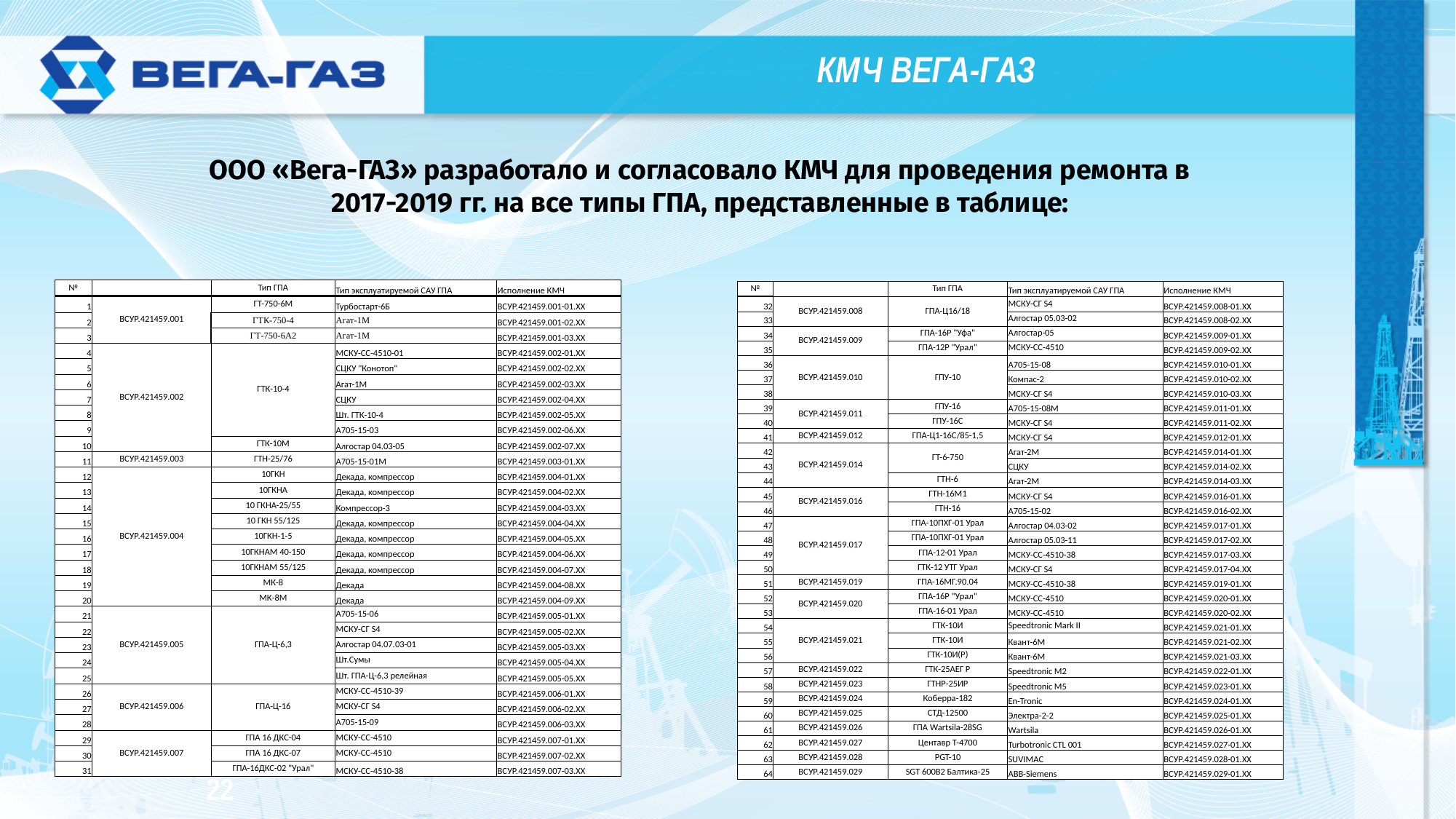

КМЧ ВЕГА-ГАЗ
ООО «Вега-ГАЗ» разработало и согласовало КМЧ для проведения ремонта в 2017-2019 гг. на все типы ГПА, представленные в таблице:
| № |  | Тип ГПА | Тип эксплуатируемой САУ ГПА | Исполнение КМЧ |
| --- | --- | --- | --- | --- |
| 1 | ВСУР.421459.001 | ГТ-750-6М | Турбостарт-6Б | ВСУР.421459.001-01.XX |
| 2 |  | ГТК-750-4 | Агат-1М | ВСУР.421459.001-02.XX |
| 3 |  | ГТ-750-6А2 | Агат-1М | ВСУР.421459.001-03.XX |
| 4 | ВСУР.421459.002 | ГТК-10-4 | МСКУ-СС-4510-01 | ВСУР.421459.002-01.XX |
| 5 |  |  | СЦКУ "Конотоп" | ВСУР.421459.002-02.XX |
| 6 |  |  | Агат-1М | ВСУР.421459.002-03.XX |
| 7 |  |  | СЦКУ | ВСУР.421459.002-04.XX |
| 8 |  |  | Шт. ГТК-10-4 | ВСУР.421459.002-05.XX |
| 9 |  |  | А705-15-03 | ВСУР.421459.002-06.XX |
| 10 |  | ГТК-10М | Алгостар 04.03-05 | ВСУР.421459.002-07.XX |
| 11 | ВСУР.421459.003 | ГТН-25/76 | А705-15-01М | ВСУР.421459.003-01.ХХ |
| 12 | ВСУР.421459.004 | 10ГКН | Декада, компрессор | ВСУР.421459.004-01.ХХ |
| 13 |  | 10ГКНА | Декада, компрессор | ВСУР.421459.004-02.ХХ |
| 14 |  | 10 ГКНА-25/55 | Компрессор-3 | ВСУР.421459.004-03.ХХ |
| 15 |  | 10 ГКН 55/125 | Декада, компрессор | ВСУР.421459.004-04.ХХ |
| 16 |  | 10ГКН-1-5 | Декада, компрессор | ВСУР.421459.004-05.ХХ |
| 17 |  | 10ГКНАМ 40-150 | Декада, компрессор | ВСУР.421459.004-06.ХХ |
| 18 |  | 10ГКНАМ 55/125 | Декада, компрессор | ВСУР.421459.004-07.ХХ |
| 19 |  | МК-8 | Декада | ВСУР.421459.004-08.ХХ |
| 20 |  | МК-8М | Декада | ВСУР.421459.004-09.ХХ |
| 21 | ВСУР.421459.005 | ГПА-Ц-6,3 | А705-15-06 | ВСУР.421459.005-01.ХХ |
| 22 |  |  | МСКУ-СГ S4 | ВСУР.421459.005-02.ХХ |
| 23 |  |  | Алгостар 04.07.03-01 | ВСУР.421459.005-03.ХХ |
| 24 |  |  | Шт.Сумы | ВСУР.421459.005-04.ХХ |
| 25 |  |  | Шт. ГПА-Ц-6,3 релейная | ВСУР.421459.005-05.ХХ |
| 26 | ВСУР.421459.006 | ГПА-Ц-16 | МСКУ-СС-4510-39 | ВСУР.421459.006-01.ХХ |
| 27 |  |  | МСКУ-СГ S4 | ВСУР.421459.006-02.ХХ |
| 28 |  |  | А705-15-09 | ВСУР.421459.006-03.ХХ |
| 29 | ВСУР.421459.007 | ГПА 16 ДКС-04 | МСКУ-СС-4510 | ВСУР.421459.007-01.ХХ |
| 30 |  | ГПА 16 ДКС-07 | МСКУ-СС-4510 | ВСУР.421459.007-02.ХХ |
| 31 |  | ГПА-16ДКС-02 "Урал" | МСКУ-СС-4510-38 | ВСУР.421459.007-03.ХХ |
| № |  | Тип ГПА | Тип эксплуатируемой САУ ГПА | Исполнение КМЧ |
| --- | --- | --- | --- | --- |
| 32 | ВСУР.421459.008 | ГПА-Ц16/18 | МСКУ-СГ S4 | ВСУР.421459.008-01.ХХ |
| 33 |  |  | Алгостар 05.03-02 | ВСУР.421459.008-02.ХХ |
| 34 | ВСУР.421459.009 | ГПА-16Р "Уфа" | Алгостар-05 | ВСУР.421459.009-01.ХХ |
| 35 |  | ГПА-12Р "Урал" | МСКУ-СС-4510 | ВСУР.421459.009-02.ХХ |
| 36 | ВСУР.421459.010 | ГПУ-10 | А705-15-08 | ВСУР.421459.010-01.ХХ |
| 37 |  |  | Компас-2 | ВСУР.421459.010-02.ХХ |
| 38 |  |  | МСКУ-СГ S4 | ВСУР.421459.010-03.ХХ |
| 39 | ВСУР.421459.011 | ГПУ-16 | А705-15-08М | ВСУР.421459.011-01.ХХ |
| 40 |  | ГПУ-16С | МСКУ-СГ S4 | ВСУР.421459.011-02.ХХ |
| 41 | ВСУР.421459.012 | ГПА-Ц1-16С/85-1,5 | МСКУ-СГ S4 | ВСУР.421459.012-01.ХХ |
| 42 | ВСУР.421459.014 | ГТ-6-750 | Агат-2М | ВСУР.421459.014-01.ХХ |
| 43 |  |  | СЦКУ | ВСУР.421459.014-02.ХХ |
| 44 |  | ГТН-6 | Агат-2М | ВСУР.421459.014-03.ХХ |
| 45 | ВСУР.421459.016 | ГТН-16М1 | МСКУ-СГ S4 | ВСУР.421459.016-01.ХХ |
| 46 |  | ГТН-16 | А705-15-02 | ВСУР.421459.016-02.ХХ |
| 47 | ВСУР.421459.017 | ГПА-10ПХГ-01 Урал | Алгостар 04.03-02 | ВСУР.421459.017-01.ХХ |
| 48 |  | ГПА-10ПХГ-01 Урал | Алгостар 05.03-11 | ВСУР.421459.017-02.ХХ |
| 49 |  | ГПА-12-01 Урал | МСКУ-СС-4510-38 | ВСУР.421459.017-03.ХХ |
| 50 |  | ГТК-12 УТГ Урал | МСКУ-СГ S4 | ВСУР.421459.017-04.ХХ |
| 51 | ВСУР.421459.019 | ГПА-16МГ.90.04 | МСКУ-СС-4510-38 | ВСУР.421459.019-01.ХХ |
| 52 | ВСУР.421459.020 | ГПА-16Р "Урал" | МСКУ-СС-4510 | ВСУР.421459.020-01.ХХ |
| 53 |  | ГПА-16-01 Урал | МСКУ-СС-4510 | ВСУР.421459.020-02.ХХ |
| 54 | ВСУР.421459.021 | ГТК-10И | Speedtronic Mark II | ВСУР.421459.021-01.ХХ |
| 55 |  | ГТК-10И | Квант-6М | ВСУР.421459.021-02.ХХ |
| 56 |  | ГТК-10И(Р) | Квант-6М | ВСУР.421459.021-03.ХХ |
| 57 | ВСУР.421459.022 | ГТК-25АЕГ Р | Speedtronic М2 | ВСУР.421459.022-01.ХХ |
| 58 | ВСУР.421459.023 | ГТНР-25ИР | Speedtronic М5 | ВСУР.421459.023-01.ХХ |
| 59 | ВСУР.421459.024 | Коберра-182 | En-Tronic | ВСУР.421459.024-01.ХХ |
| 60 | ВСУР.421459.025 | СТД-12500 | Электра-2-2 | ВСУР.421459.025-01.ХХ |
| 61 | ВСУР.421459.026 | ГПА Wartsila-28SG | Wartsila | ВСУР.421459.026-01.ХХ |
| 62 | ВСУР.421459.027 | Центавр Т-4700 | Turbotronic CTL 001 | ВСУР.421459.027-01.ХХ |
| 63 | ВСУР.421459.028 | PGT-10 | SUVIMAC | ВСУР.421459.028-01.ХХ |
| 64 | ВСУР.421459.029 | SGT 600B2 Балтика-25 | ABB-Siemens | ВСУР.421459.029-01.ХХ |
22